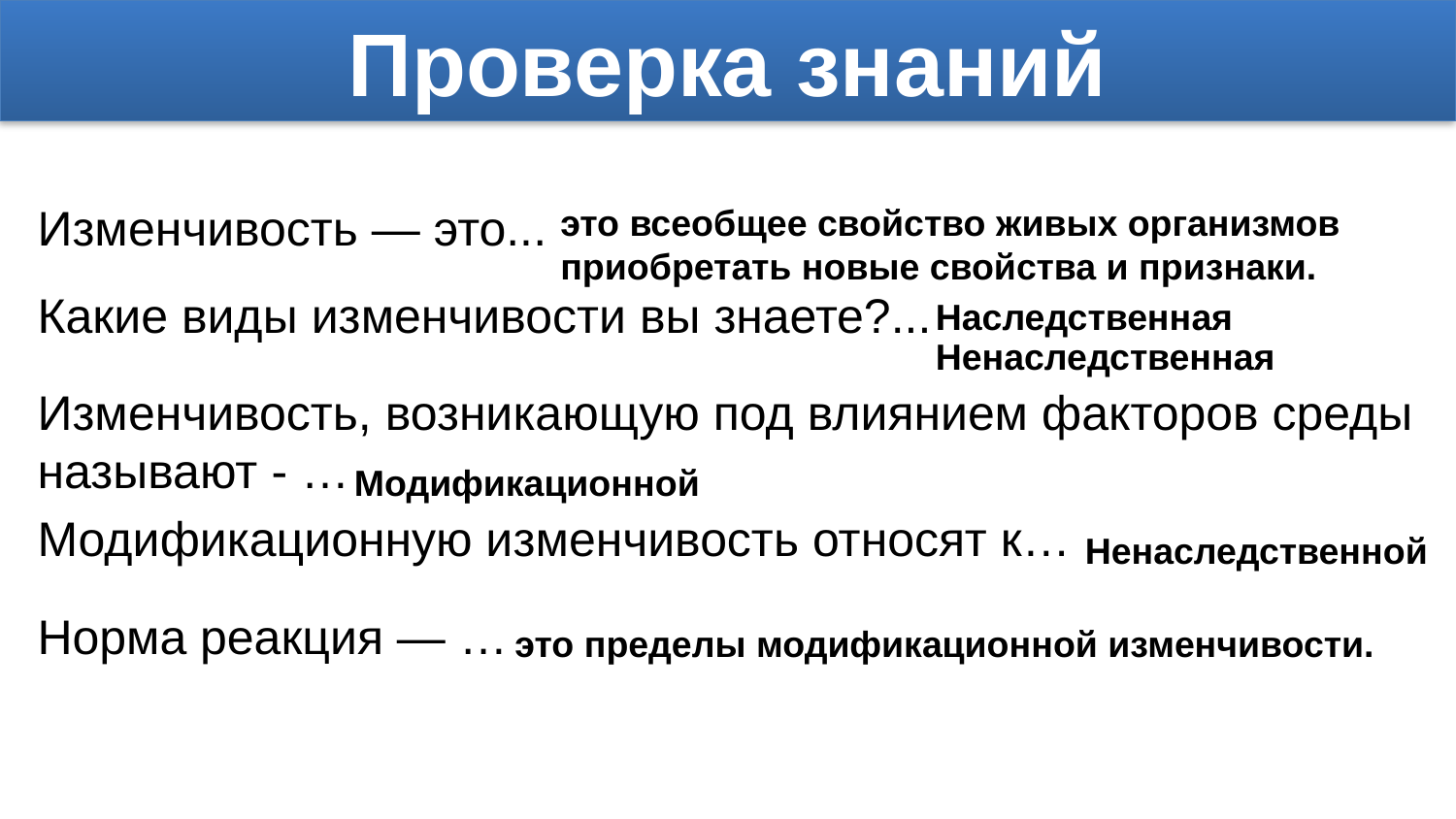

Проверка знаний

Изменчивость ― это...

Какие виды изменчивости вы знаете?...

Изменчивость, возникающую под влиянием факторов среды называют - …
Модификационную изменчивость относят к…

Норма реакция ― …

это всеобщее свойство живых организмов приобретать новые свойства и признаки.
Наследственная
Ненаследственная
Модификационной
Ненаследственной
это пределы модификационной изменчивости.